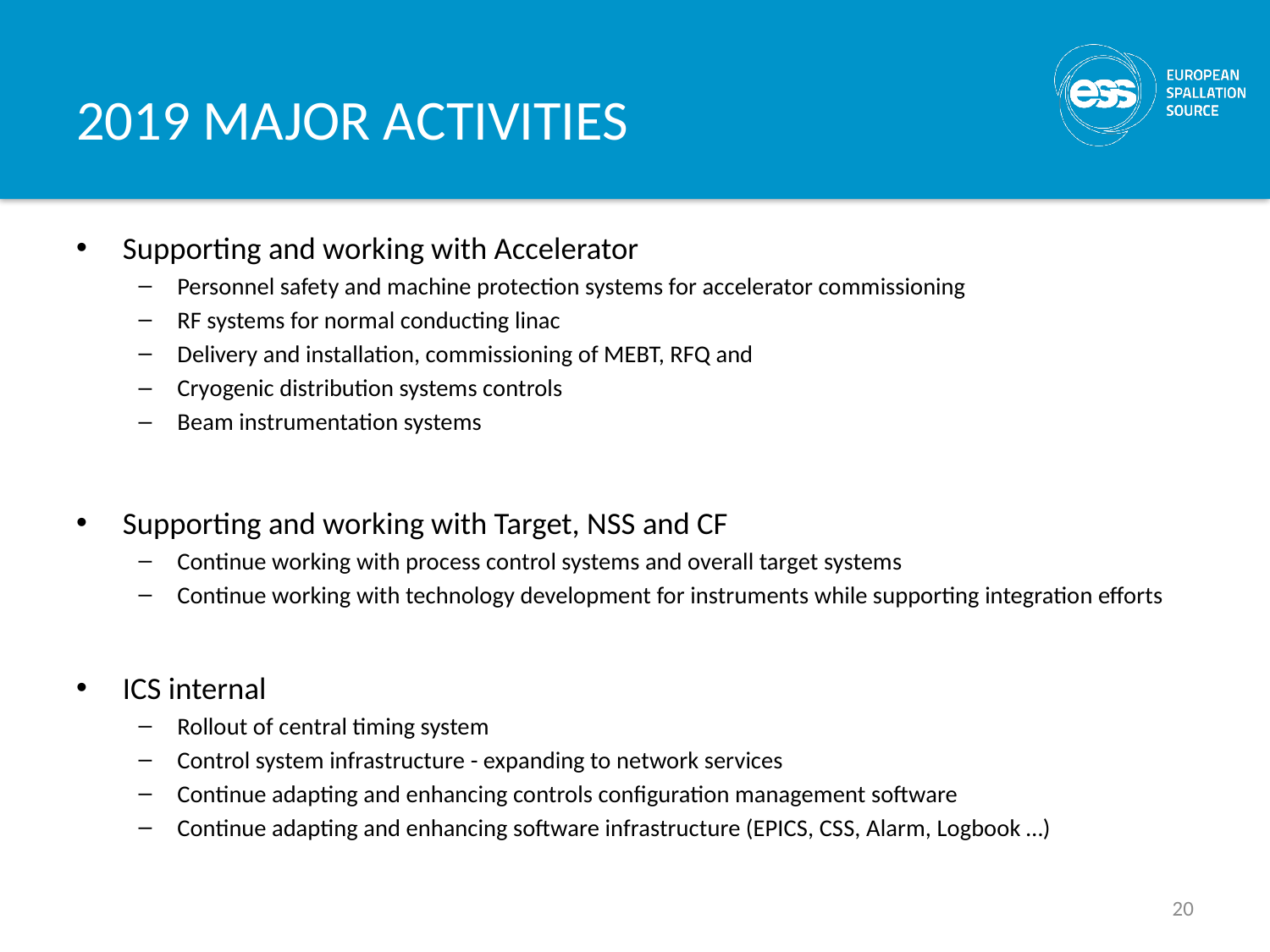

# 2019 MAJOR ACTIVITIES
Supporting and working with Accelerator
Personnel safety and machine protection systems for accelerator commissioning
RF systems for normal conducting linac
Delivery and installation, commissioning of MEBT, RFQ and
Cryogenic distribution systems controls
Beam instrumentation systems

Supporting and working with Target, NSS and CF
Continue working with process control systems and overall target systems
Continue working with technology development for instruments while supporting integration efforts

ICS internal
Rollout of central timing system
Control system infrastructure - expanding to network services
Continue adapting and enhancing controls configuration management software
Continue adapting and enhancing software infrastructure (EPICS, CSS, Alarm, Logbook …)
20